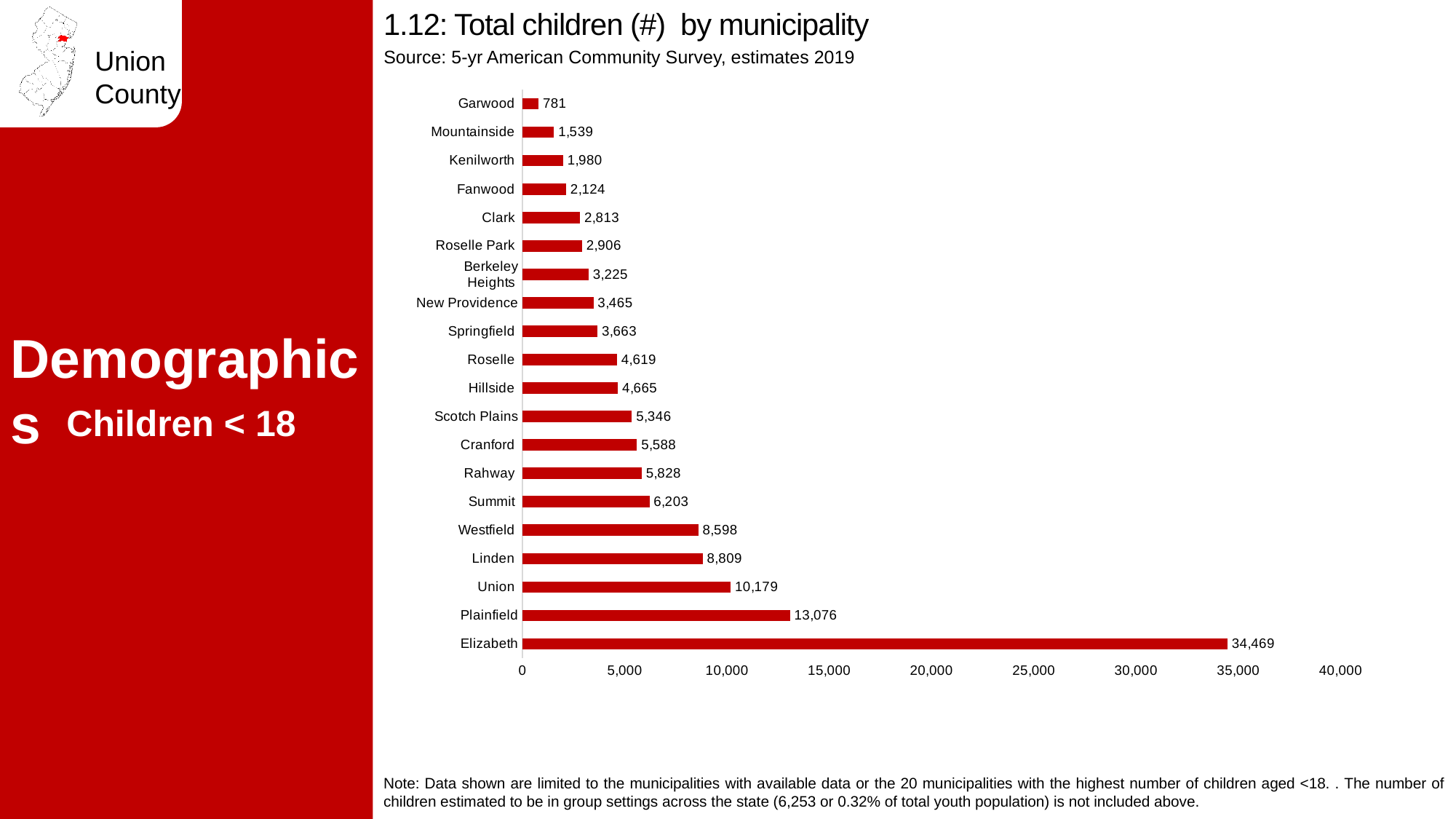

1.12: Total children (#)  by municipality
Source: 5-yr American Community Survey, estimates 2019

### Chart

| Category | Total children by municipality  |
|---|---|
| Elizabeth | 34469.0 |
| Plainfield | 13076.0 |
| Union  | 10179.0 |
| Linden  | 8809.0 |
| Westfield  | 8598.0 |
| Summit  | 6203.0 |
| Rahway  | 5828.0 |
| Cranford  | 5588.0 |
| Scotch Plains | 5346.0 |
| Hillside  | 4665.0 |
| Roselle  | 4619.0 |
| Springfield  | 3663.0 |
| New Providence  | 3465.0 |
| Berkeley Heights | 3225.0 |
| Roselle Park  | 2906.0 |
| Clark  | 2813.0 |
| Fanwood  | 2124.0 |
| Kenilworth  | 1980.0 |
| Mountainside  | 1539.0 |
| Garwood  | 781.0 |
Demographics
Children < 18
Note: Data shown are limited to the municipalities with available data or the 20 municipalities with the highest number of children aged <18. . The number of children estimated to be in group settings across the state (6,253 or 0.32% of total youth population) is not included above.